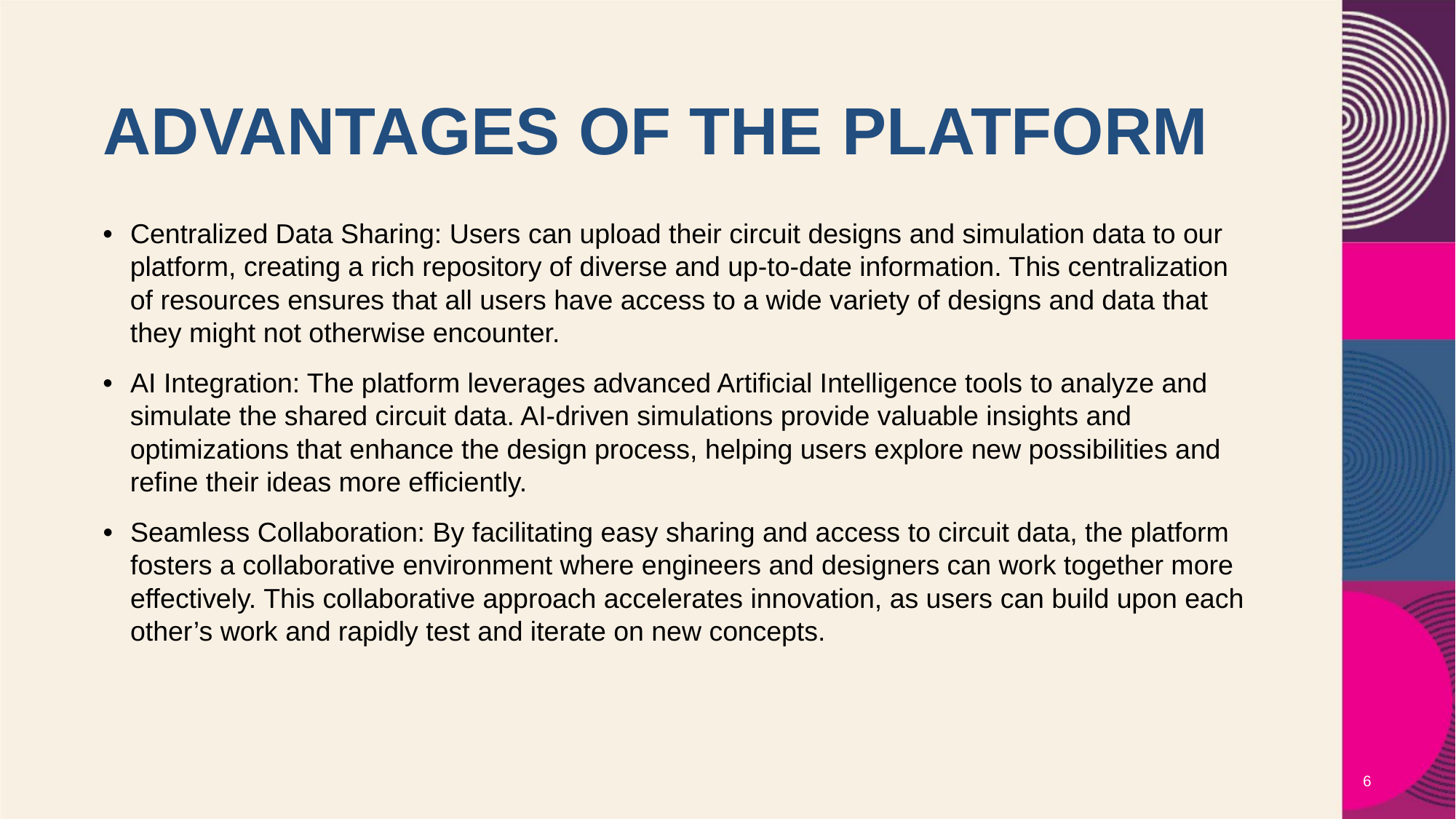

ADVANTAGES OF THE PLATFORM
• Centralized Data Sharing: Users can upload their circuit designs and simulation data to our
platform, creating a rich repository of diverse and up-to-date information. This centralization
of resources ensures that all users have access to a wide variety of designs and data that
they might not otherwise encounter.
• AI Integration: The platform leverages advanced Artificial Intelligence tools to analyze and
simulate the shared circuit data. AI-driven simulations provide valuable insights and
optimizations that enhance the design process, helping users explore new possibilities and
refine their ideas more efficiently.
• Seamless Collaboration: By facilitating easy sharing and access to circuit data, the platform
fosters a collaborative environment where engineers and designers can work together more
effectively. This collaborative approach accelerates innovation, as users can build upon each
other’s work and rapidly test and iterate on new concepts.
6